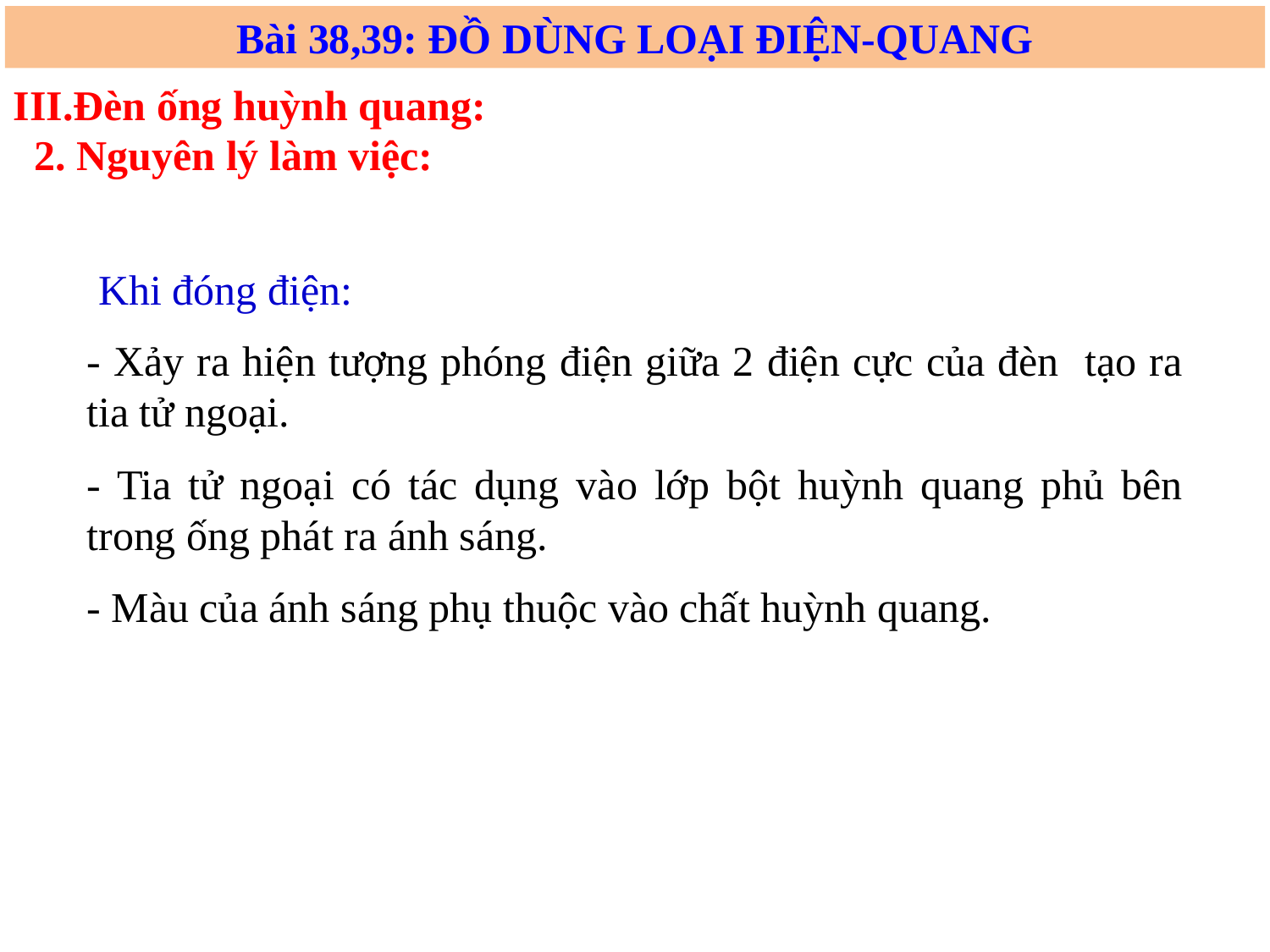

Bài 38,39: ĐỒ DÙNG LOẠI ĐIỆN-QUANG
III.Đèn ống huỳnh quang:
2. Nguyên lý làm việc:
 Khi đóng điện:
- Xảy ra hiện tượng phóng điện giữa 2 điện cực của đèn  tạo ra tia tử ngoại.
- Tia tử ngoại có tác dụng vào lớp bột huỳnh quang phủ bên trong ống phát ra ánh sáng.
- Màu của ánh sáng phụ thuộc vào chất huỳnh quang.